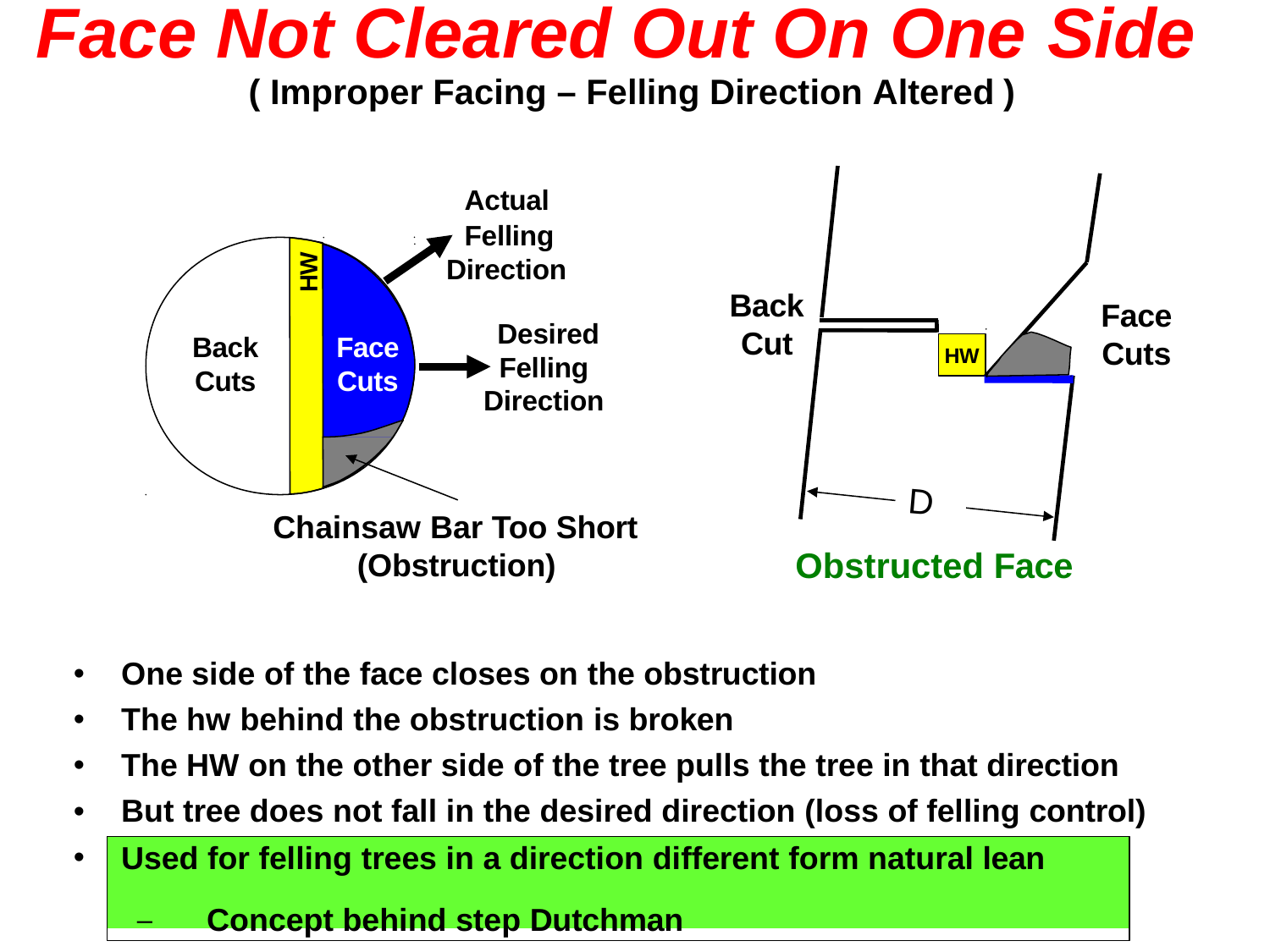

# Face Not Cleared Out On One	Side
( Improper Facing – Felling Direction Altered )

Actual
Felling Direction

HW
Back Cut
Face Cuts
Desired Felling Direction
Back Cuts
Face Cuts

HW
D
Chainsaw Bar Too Short (Obstruction)
Obstructed Face
•
•
•
•
•
One side of the face closes on the obstruction The hw behind the obstruction is broken
The HW on the other side of the tree pulls the tree in that direction But tree does not fall in the desired direction (loss of felling control)

Used for felling trees in a direction different form natural lean
–	Concept behind step Dutchman